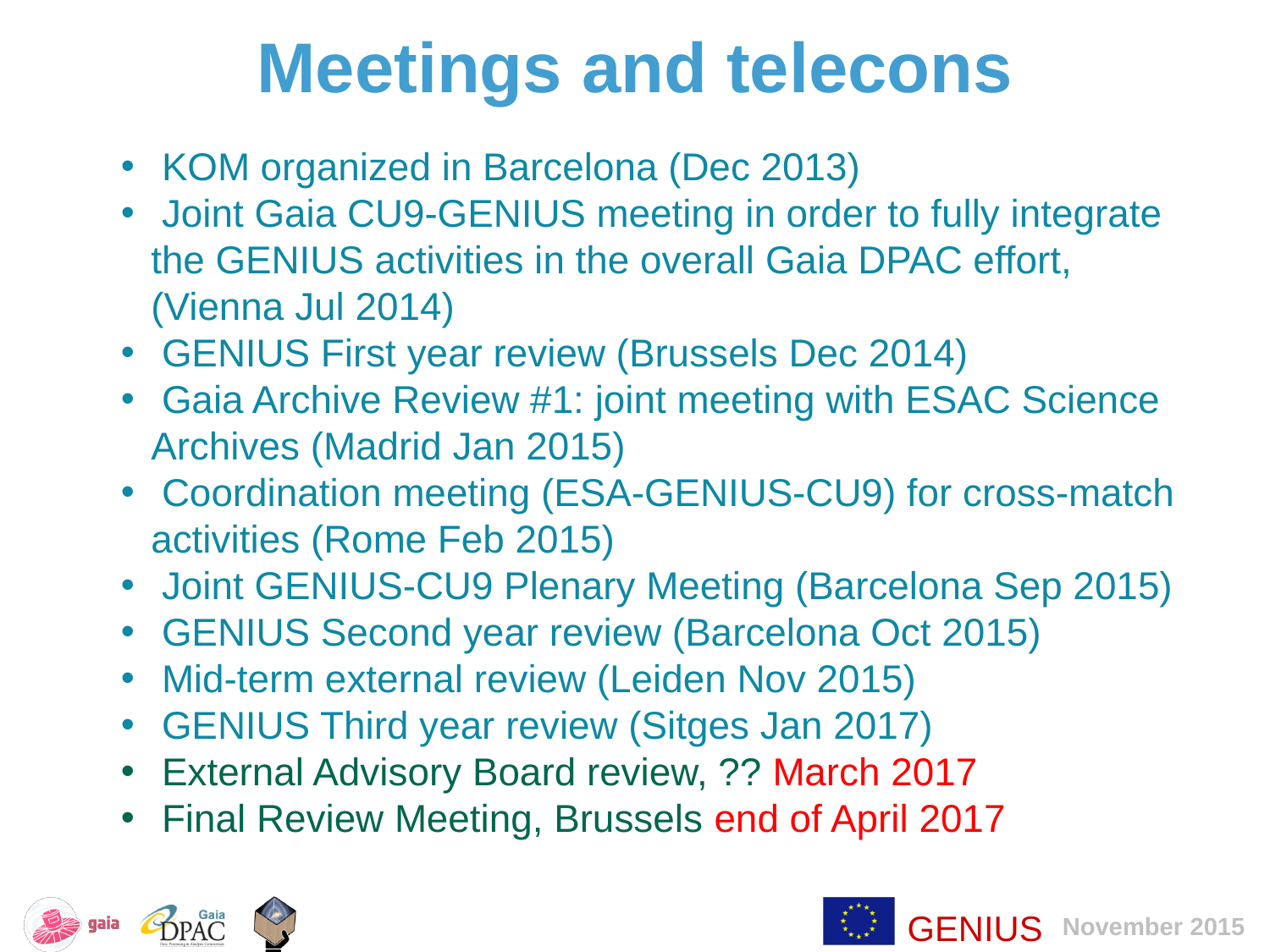

Meetings and telecons

 KOM organized in Barcelona (Dec 2013)
 Joint Gaia CU9-GENIUS meeting in order to fully integrate the GENIUS activities in the overall Gaia DPAC effort, (Vienna Jul 2014)
 GENIUS First year review (Brussels Dec 2014)
 Gaia Archive Review #1: joint meeting with ESAC Science Archives (Madrid Jan 2015)
 Coordination meeting (ESA-GENIUS-CU9) for cross-match activities (Rome Feb 2015)
 Joint GENIUS-CU9 Plenary Meeting (Barcelona Sep 2015)
 GENIUS Second year review (Barcelona Oct 2015)
 Mid-term external review (Leiden Nov 2015)
 GENIUS Third year review (Sitges Jan 2017)
 External Advisory Board review, ?? March 2017
 Final Review Meeting, Brussels end of April 2017